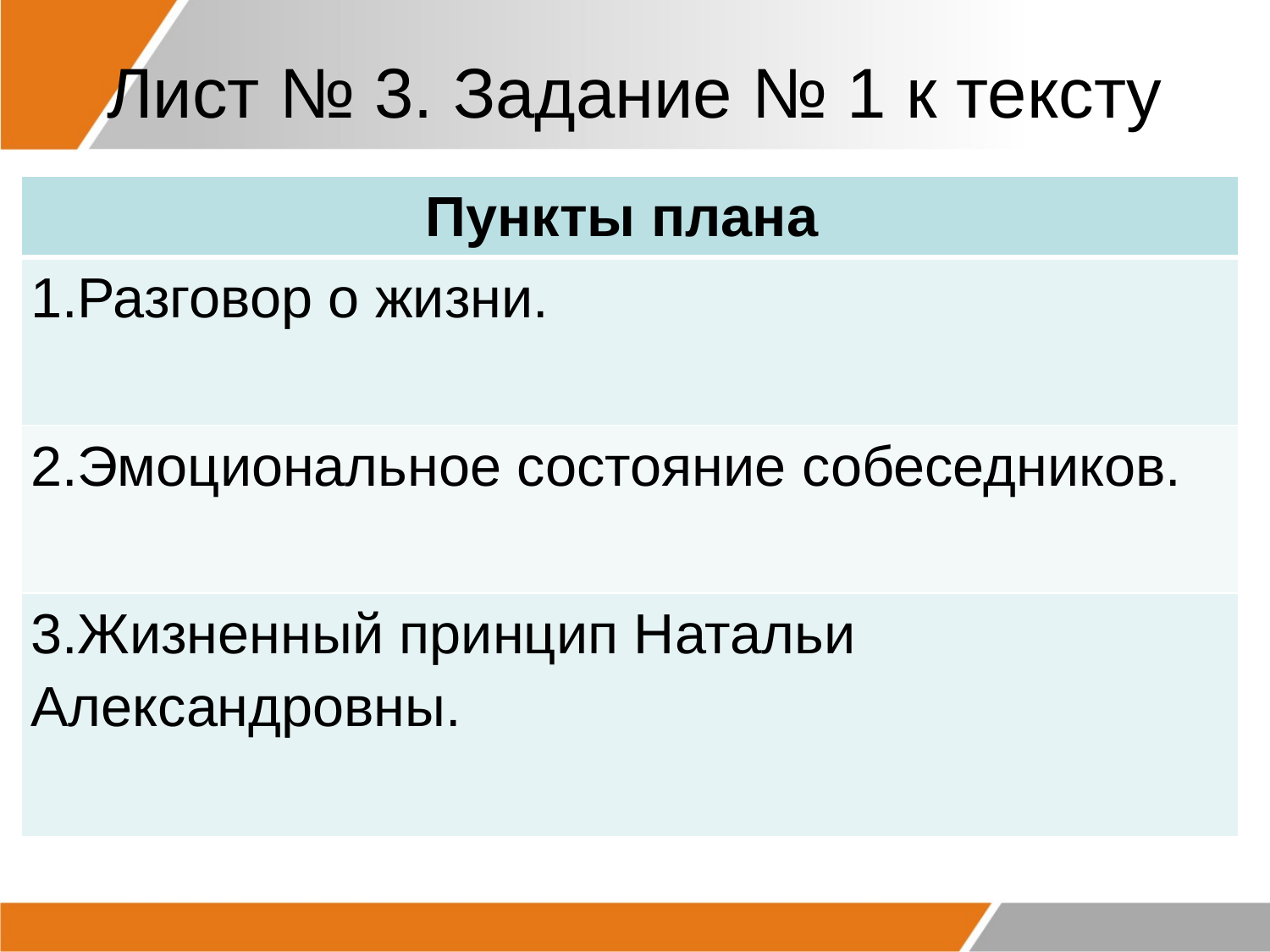

# Лист № 3. Задание № 1 к тексту
| Пункты плана |
| --- |
| 1.Разговор о жизни. |
| 2.Эмоциональное состояние собеседников. |
| 3.Жизненный принцип Натальи Александровны. |